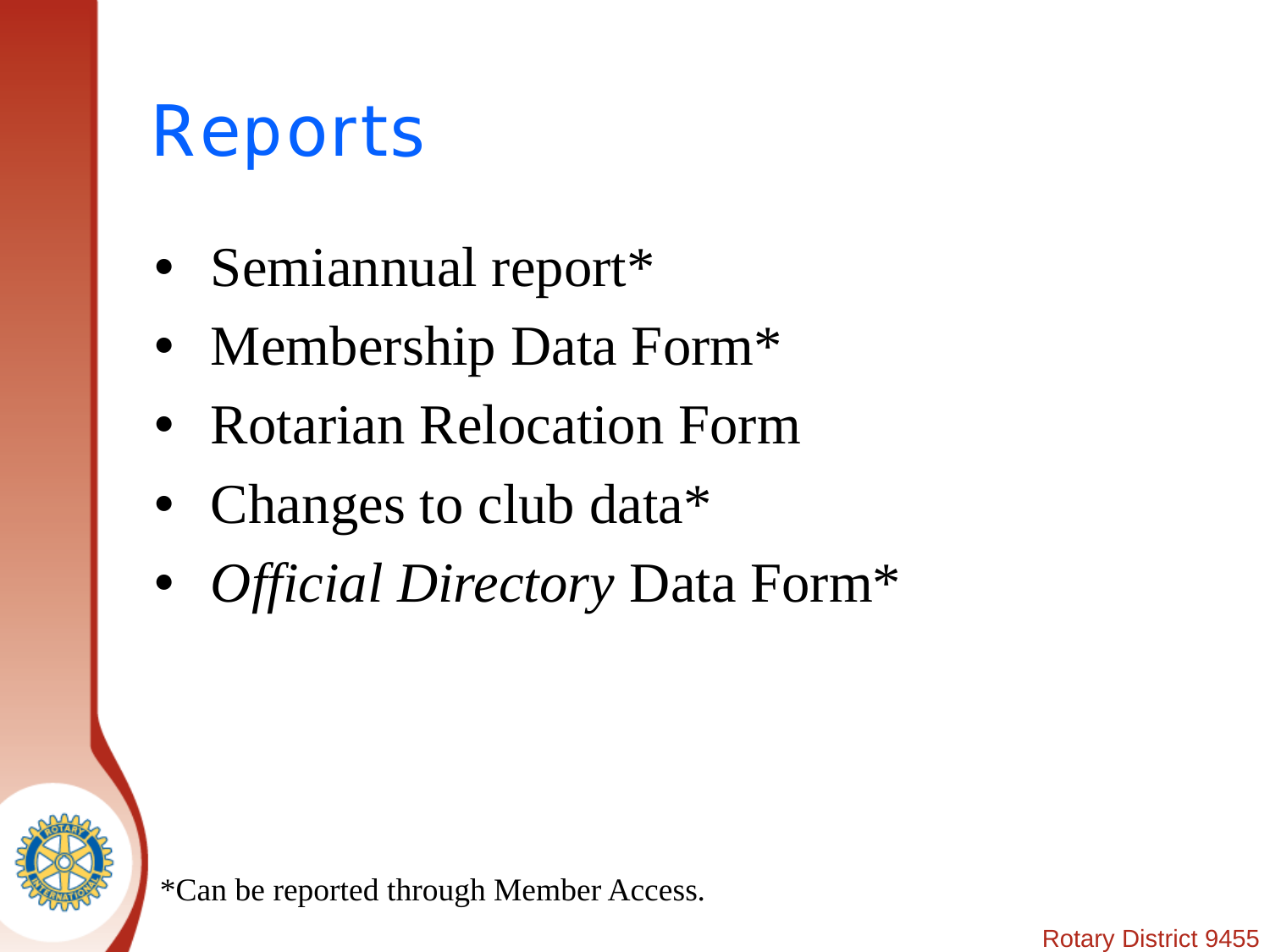

# Reports
Semiannual report*
Membership Data Form*
Rotarian Relocation Form
Changes to club data*
Official Directory Data Form*

*Can be reported through Member Access.